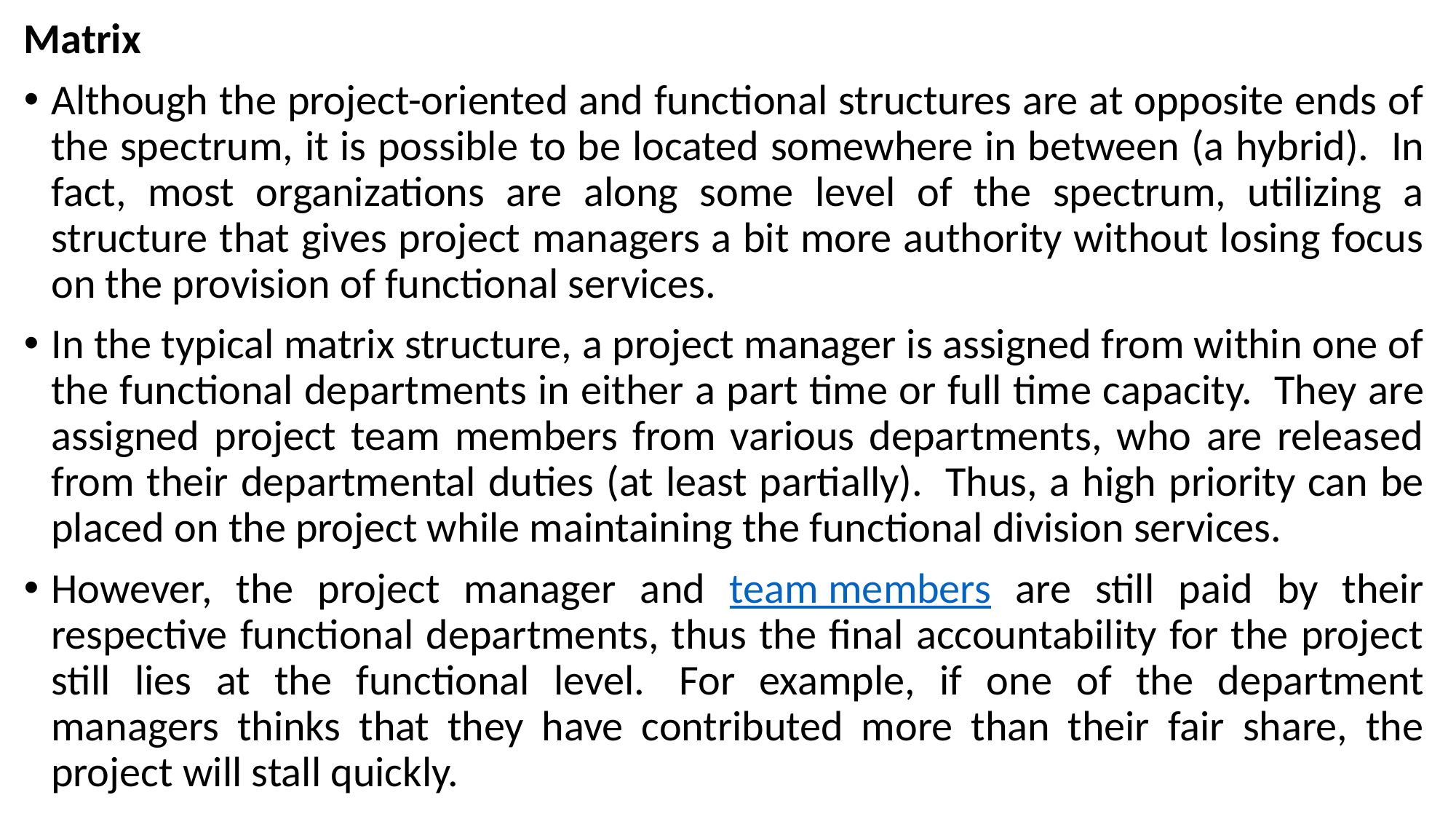

Matrix
Although the project-oriented and functional structures are at opposite ends of the spectrum, it is possible to be located somewhere in between (a hybrid).  In fact, most organizations are along some level of the spectrum, utilizing a structure that gives project managers a bit more authority without losing focus on the provision of functional services.
In the typical matrix structure, a project manager is assigned from within one of the functional departments in either a part time or full time capacity.  They are assigned project team members from various departments, who are released from their departmental duties (at least partially).  Thus, a high priority can be placed on the project while maintaining the functional division services.
However, the project manager and team members are still paid by their respective functional departments, thus the final accountability for the project still lies at the functional level.  For example, if one of the department managers thinks that they have contributed more than their fair share, the project will stall quickly.